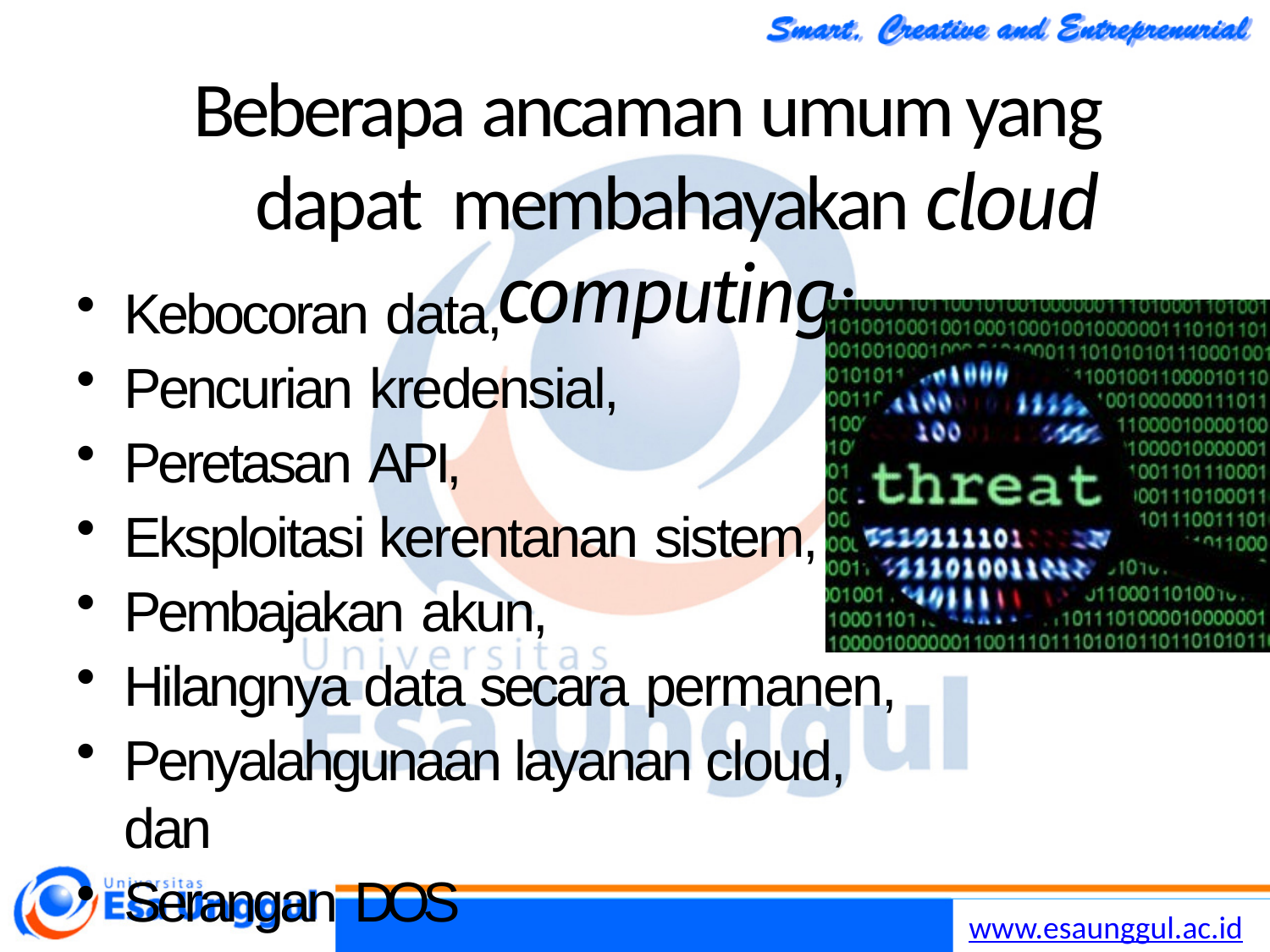

# Beberapa ancaman umum yang dapat  membahayakan cloud computing:
Kebocoran data,
Pencurian kredensial,
Peretasan API,
Eksploitasi kerentanan sistem,
Pembajakan akun,
Hilangnya data secara permanen,
Penyalahgunaan layanan cloud, dan
Serangan DOS